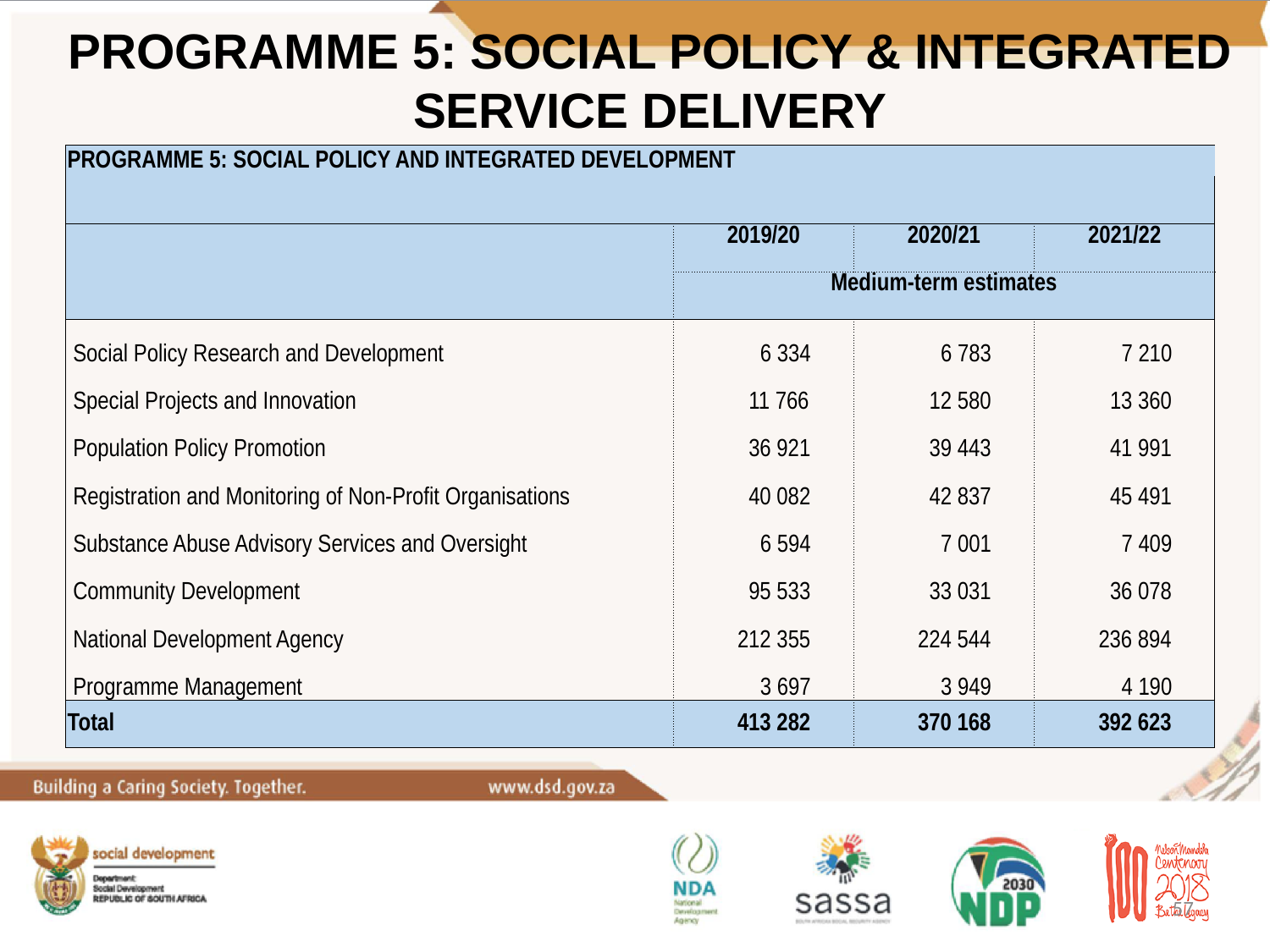

PROGRAMME 5: SOCIAL POLICY & INTEGRATED SERVICE DELIVERY
#
| PROGRAMME 5: SOCIAL POLICY AND INTEGRATED DEVELOPMENT |  |  |  |
| --- | --- | --- | --- |
|  |  |  |  |
|  | 2019/20 | 2020/21 | 2021/22 |
|  | Medium-term estimates |  |  |
| Social Policy Research and Development | 6 334 | 6 783 | 7 210 |
| Special Projects and Innovation | 11 766 | 12 580 | 13 360 |
| Population Policy Promotion | 36 921 | 39 443 | 41 991 |
| Registration and Monitoring of Non-Profit Organisations | 40 082 | 42 837 | 45 491 |
| Substance Abuse Advisory Services and Oversight | 6 594 | 7 001 | 7 409 |
| Community Development | 95 533 | 33 031 | 36 078 |
| National Development Agency | 212 355 | 224 544 | 236 894 |
| Programme Management | 3 697 | 3 949 | 4 190 |
| Total | 413 282 | 370 168 | 392 623 |
57